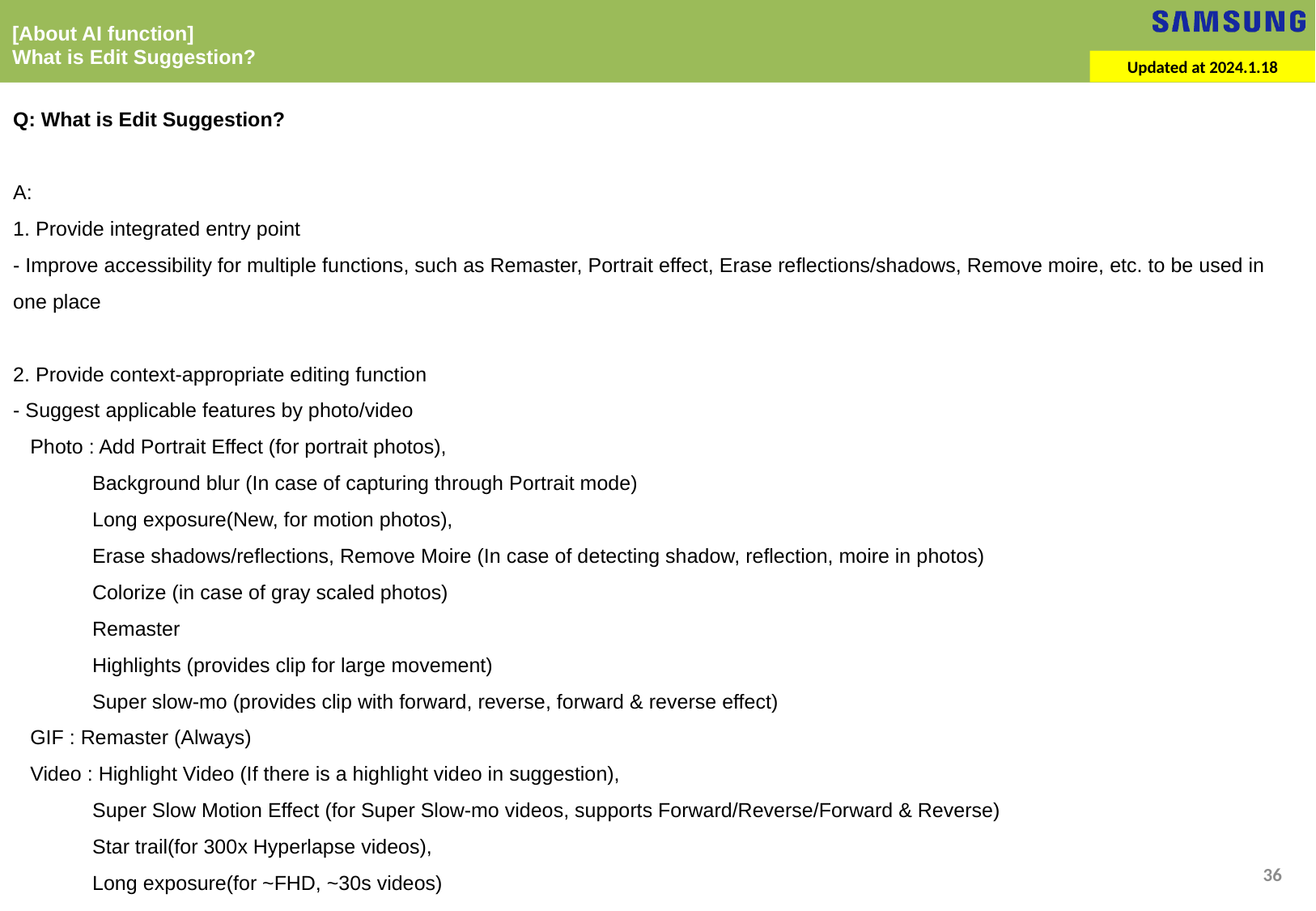

[About AI function]
What is Edit Suggestion?
Updated at 2024.1.18
Q: What is Edit Suggestion?

A:
1. Provide integrated entry point
- Improve accessibility for multiple functions, such as Remaster, Portrait effect, Erase reflections/shadows, Remove moire, etc. to be used in one place

2. Provide context-appropriate editing function
- Suggest applicable features by photo/video
   Photo : Add Portrait Effect (for portrait photos),
              Background blur (In case of capturing through Portrait mode)
              Long exposure(New, for motion photos),
              Erase shadows/reflections, Remove Moire (In case of detecting shadow, reflection, moire in photos)
              Colorize (in case of gray scaled photos)
              Remaster
              Highlights (provides clip for large movement)
              Super slow-mo (provides clip with forward, reverse, forward & reverse effect)
   GIF : Remaster (Always)
   Video : Highlight Video (If there is a highlight video in suggestion),
              Super Slow Motion Effect (for Super Slow-mo videos, supports Forward/Reverse/Forward & Reverse)
              Star trail(for 300x Hyperlapse videos),
              Long exposure(for ~FHD, ~30s videos)
36